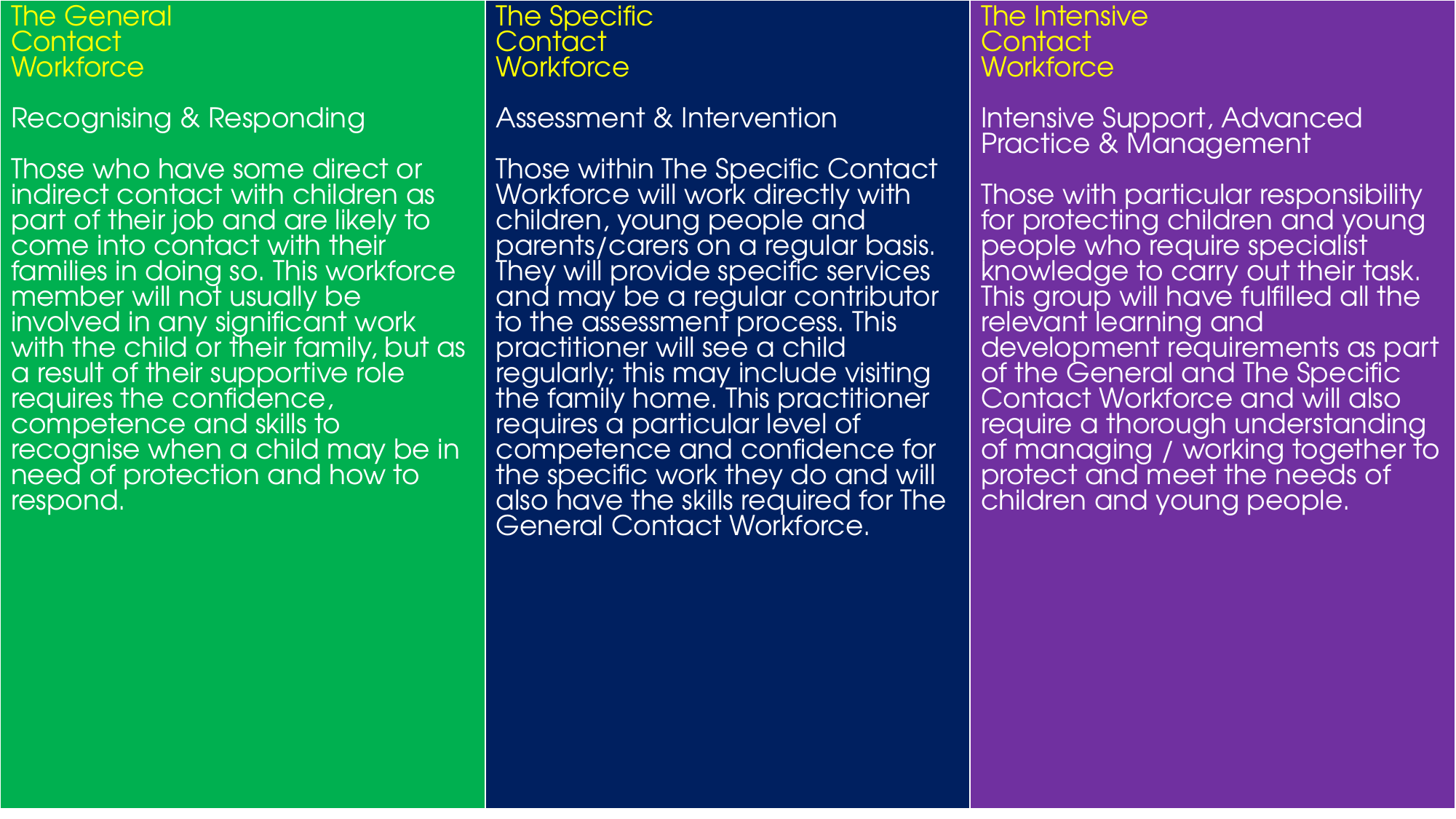

| The General Contact Workforce Recognising & Responding Those who have some direct or indirect contact with children as part of their job and are likely to come into contact with their families in doing so. This workforce member will not usually be involved in any significant work with the child or their family, but as a result of their supportive role requires the confidence, competence and skills to recognise when a child may be in need of protection and how to respond. | The Specific Contact Workforce Assessment & Intervention Those within The Specific Contact Workforce will work directly with children, young people and parents/carers on a regular basis. They will provide specific services and may be a regular contributor to the assessment process. This practitioner will see a child regularly; this may include visiting the family home. This practitioner requires a particular level of competence and confidence for the specific work they do and will also have the skills required for The General Contact Workforce. | The Intensive Contact Workforce Intensive Support, Advanced Practice & Management Those with particular responsibility for protecting children and young people who require specialist knowledge to carry out their task. This group will have fulfilled all the relevant learning and development requirements as part of the General and The Specific Contact Workforce and will also require a thorough understanding of managing / working together to protect and meet the needs of children and young people. |
| --- | --- | --- |
Bringing Agencies Together to Protect Children and Discuss How to Work Together to Achieve This